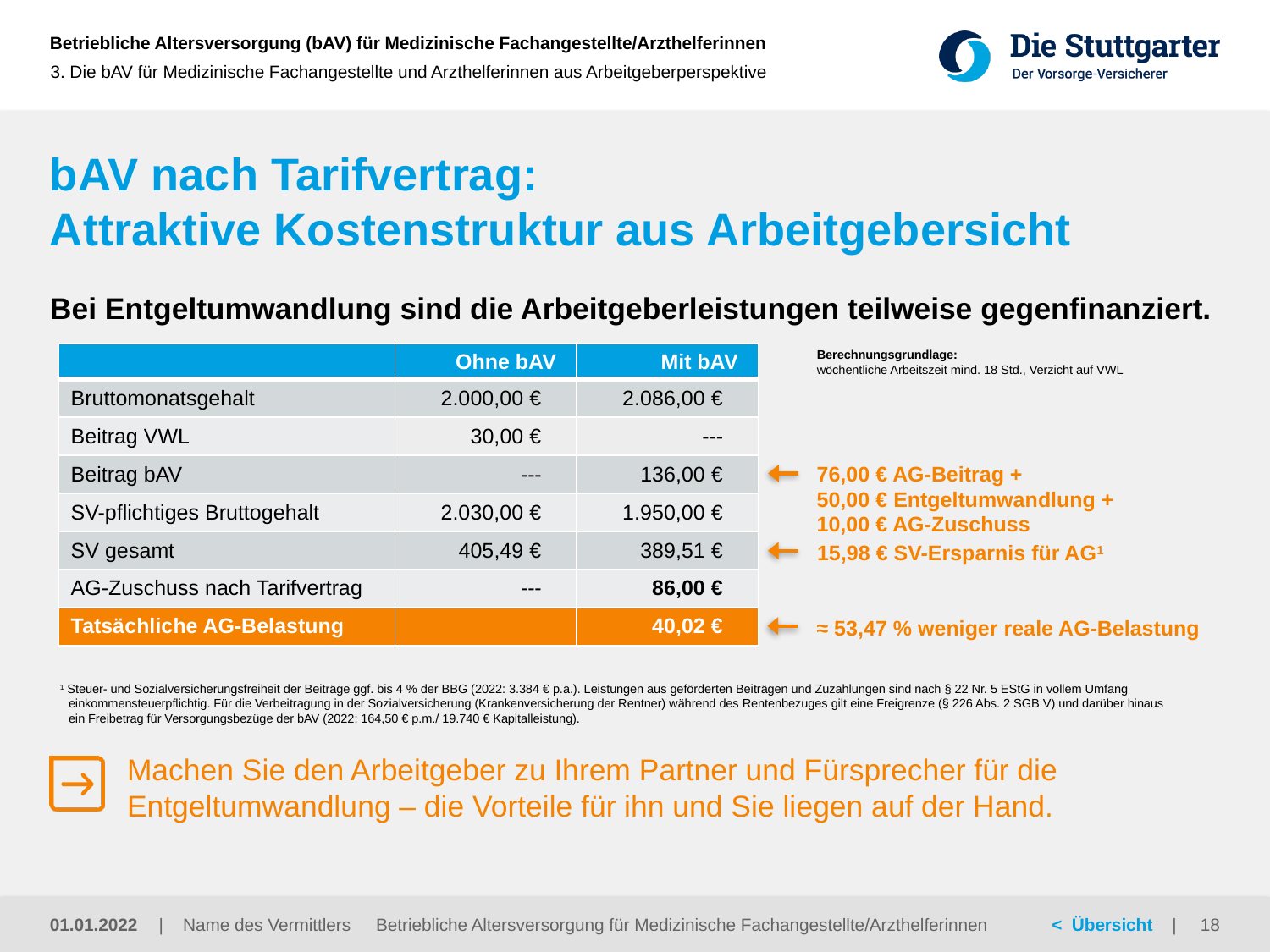

3. Die bAV für Medizinische Fachangestellte und Arzthelferinnen aus Arbeitgeberperspektive
# bAV nach Tarifvertrag: Attraktive Kostenstruktur aus Arbeitgebersicht
Bei Entgeltumwandlung sind die Arbeitgeberleistungen teilweise gegenfinanziert.
|  | Ohne bAV | Mit bAV |
| --- | --- | --- |
| Bruttomonatsgehalt | 2.000,00 € | 2.086,00 € |
| Beitrag VWL | 30,00 € | --- |
| Beitrag bAV | --- | 136,00 € |
| SV-pflichtiges Bruttogehalt | 2.030,00 € | 1.950,00 € |
| SV gesamt | 405,49 € | 389,51 € |
| AG-Zuschuss nach Tarifvertrag | --- | 86,00 € |
| Tatsächliche AG-Belastung |  | 40,02 € |
Berechnungsgrundlage:
wöchentliche Arbeitszeit mind. 18 Std., Verzicht auf VWL
76,00 € AG-Beitrag +
50,00 € Entgeltumwandlung +
10,00 € AG-Zuschuss
15,98 € SV-Ersparnis für AG1
≈ 53,47 % weniger reale AG-Belastung
1 Steuer- und Sozialversicherungsfreiheit der Beiträge ggf. bis 4 % der BBG (2022: 3.384 € p.a.). Leistungen aus geförderten Beiträgen und Zuzahlungen sind nach § 22 Nr. 5 EStG in vollem Umfang einkommensteuerpflichtig. Für die Verbeitragung in der Sozialversicherung (Krankenversicherung der Rentner) während des Rentenbezuges gilt eine Freigrenze (§ 226 Abs. 2 SGB V) und darüber hinaus ein Freibetrag für Versorgungsbezüge der bAV (2022: 164,50 € p.m./ 19.740 € Kapitalleistung).
Machen Sie den Arbeitgeber zu Ihrem Partner und Fürsprecher für die Entgeltumwandlung – die Vorteile für ihn und Sie liegen auf der Hand.

Betriebliche Altersversorgung für Medizinische Fachangestellte/Arzthelferinnen
01.01.2022
18